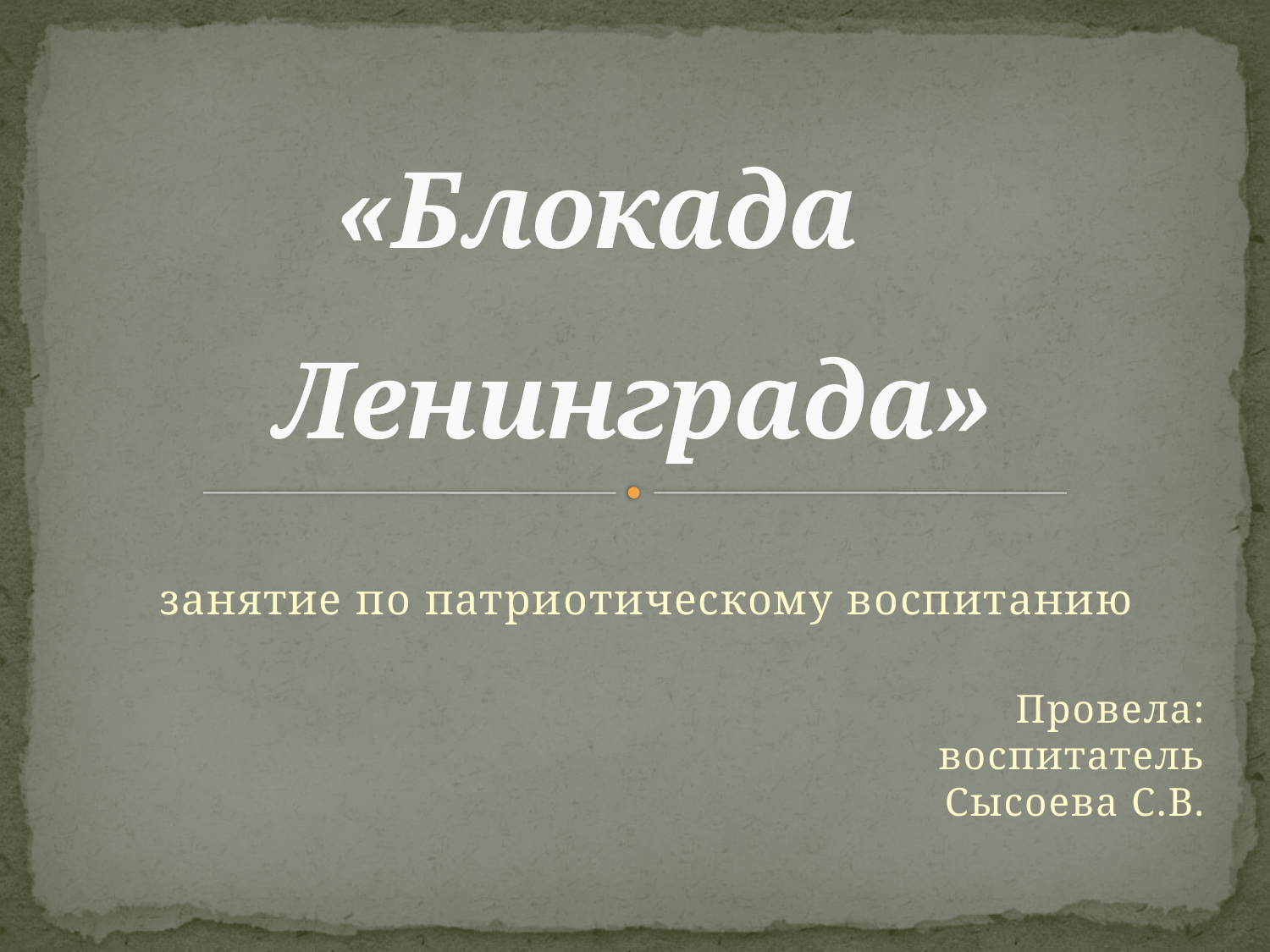

# «Блокада    Ленинграда»
 занятие по патриотическому воспитанию

 Провела:
воспитатель
Сысоева С.В.